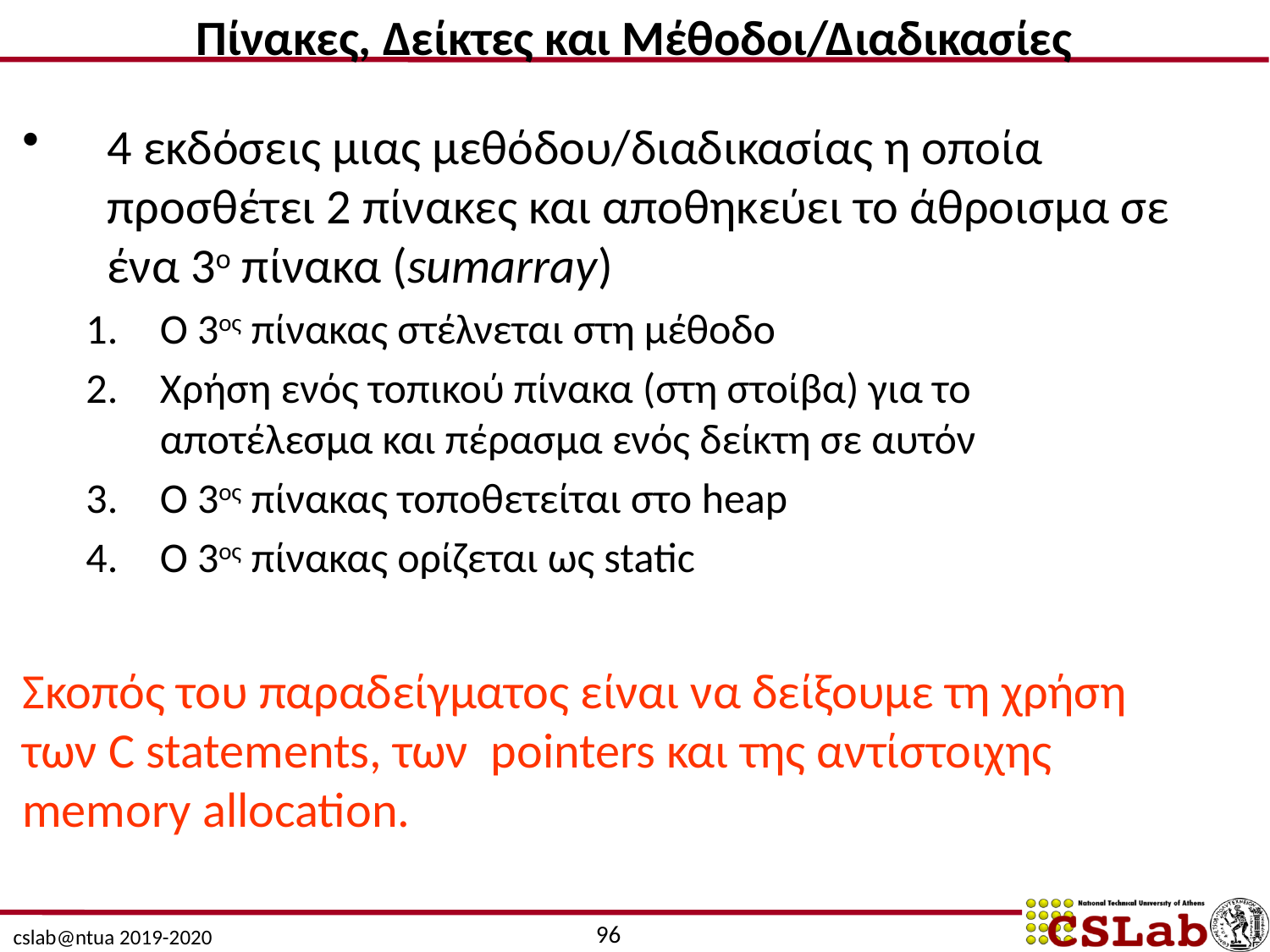

Πίνακες, Δείκτες και Μέθοδοι/Διαδικασίες
4 εκδόσεις μιας μεθόδου/διαδικασίας η οποία προσθέτει 2 πίνακες και αποθηκεύει το άθροισμα σε ένα 3ο πίνακα (sumarray)
Ο 3ος πίνακας στέλνεται στη μέθοδο
Χρήση ενός τοπικού πίνακα (στη στοίβα) για το αποτέλεσμα και πέρασμα ενός δείκτη σε αυτόν
Ο 3ος πίνακας τοποθετείται στο heap
Ο 3ος πίνακας ορίζεται ως static

Σκοπός του παραδείγματος είναι να δείξουμε τη χρήση των C statements, των  pointers και της αντίστοιχης memory allocation.
96
cslab@ntua 2019-2020